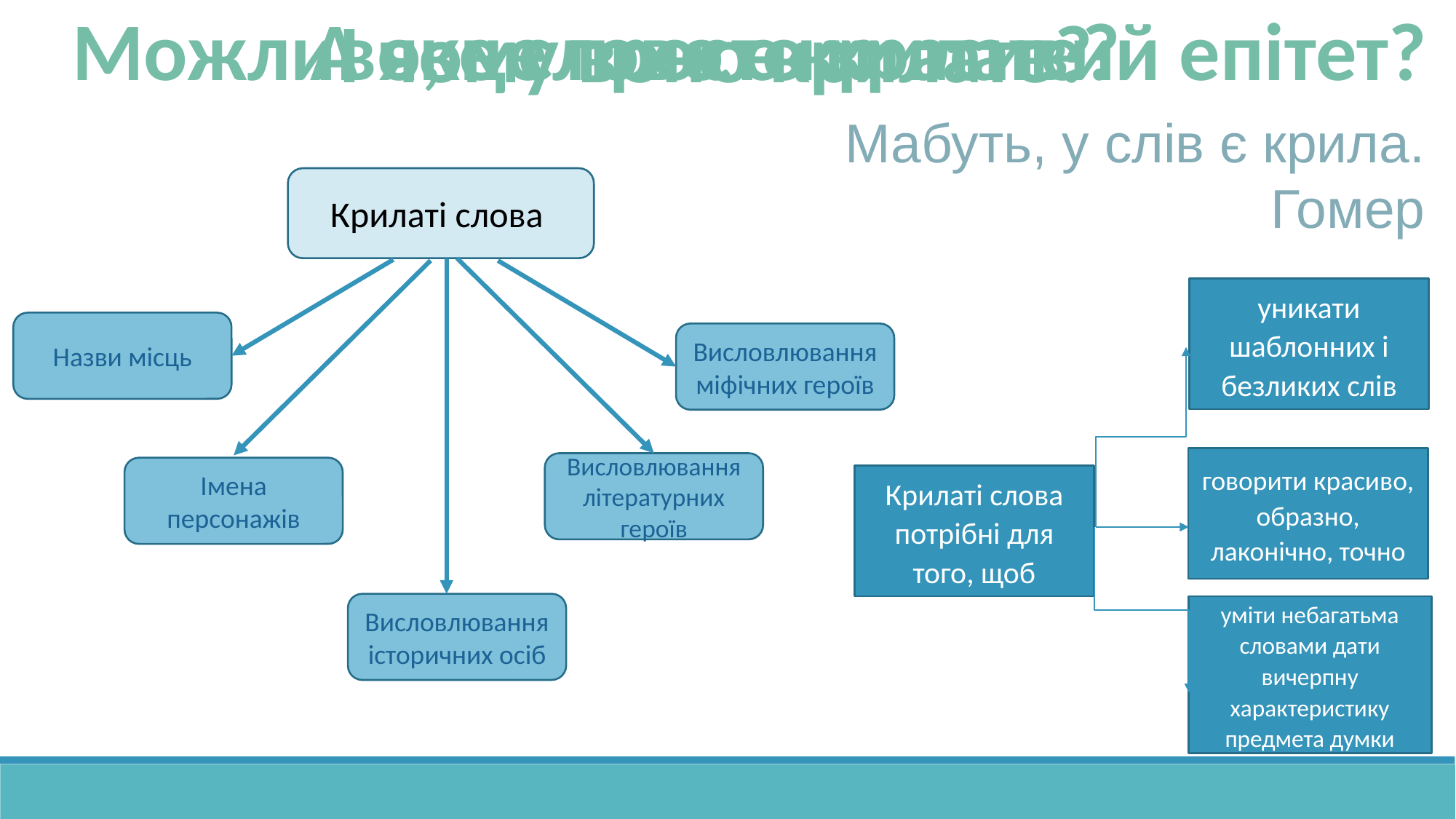

Можливо, це просто красивий епітет?
А яке слово є крилате?
І чому воно крилате?
Мабуть, у слів є крила.
Гомер
Крилаті слова
уникати шаблонних і безликих слів
Назви місць
Висловлювання міфічних героїв
говорити красиво, образно, лаконічно, точно
Висловлювання літературних героїв
Імена персонажів
Крилаті слова потрібні для того, щоб
Висловлювання історичних осіб
уміти небагатьма словами дати вичерпну характеристику предмета думки